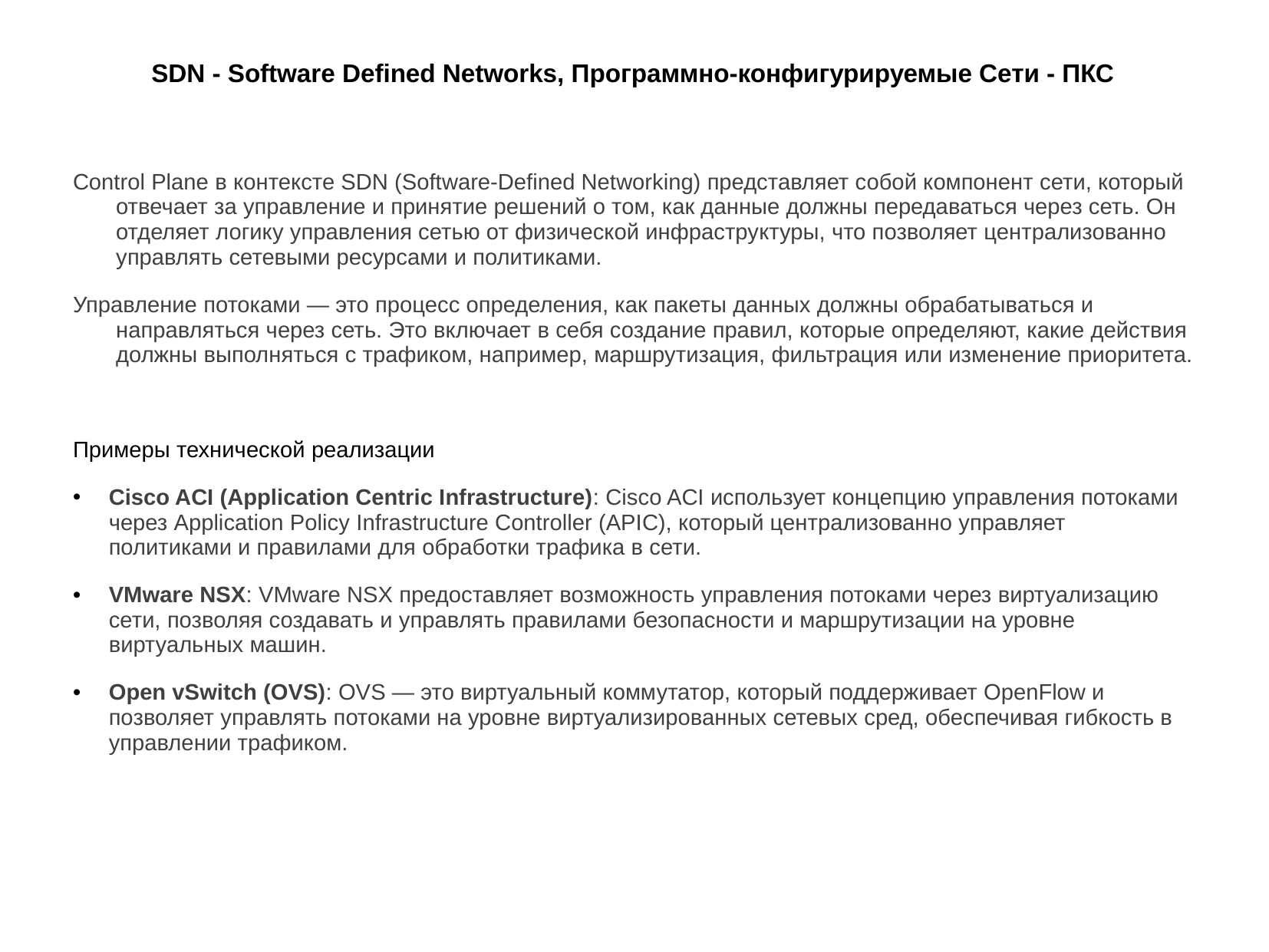

# SDN - Software Defined Networks, Программно-конфигурируемые Сети - ПКС

Control Plane в контексте SDN (Software-Defined Networking) представляет собой компонент сети, который отвечает за управление и принятие решений о том, как данные должны передаваться через сеть. Он отделяет логику управления сетью от физической инфраструктуры, что позволяет централизованно управлять сетевыми ресурсами и политиками.
Управление потоками — это процесс определения, как пакеты данных должны обрабатываться и направляться через сеть. Это включает в себя создание правил, которые определяют, какие действия должны выполняться с трафиком, например, маршрутизация, фильтрация или изменение приоритета.

Примеры технической реализации
Cisco ACI (Application Centric Infrastructure): Cisco ACI использует концепцию управления потоками через Application Policy Infrastructure Controller (APIC), который централизованно управляет политиками и правилами для обработки трафика в сети.
VMware NSX: VMware NSX предоставляет возможность управления потоками через виртуализацию сети, позволяя создавать и управлять правилами безопасности и маршрутизации на уровне виртуальных машин.
Open vSwitch (OVS): OVS — это виртуальный коммутатор, который поддерживает OpenFlow и позволяет управлять потоками на уровне виртуализированных сетевых сред, обеспечивая гибкость в управлении трафиком.